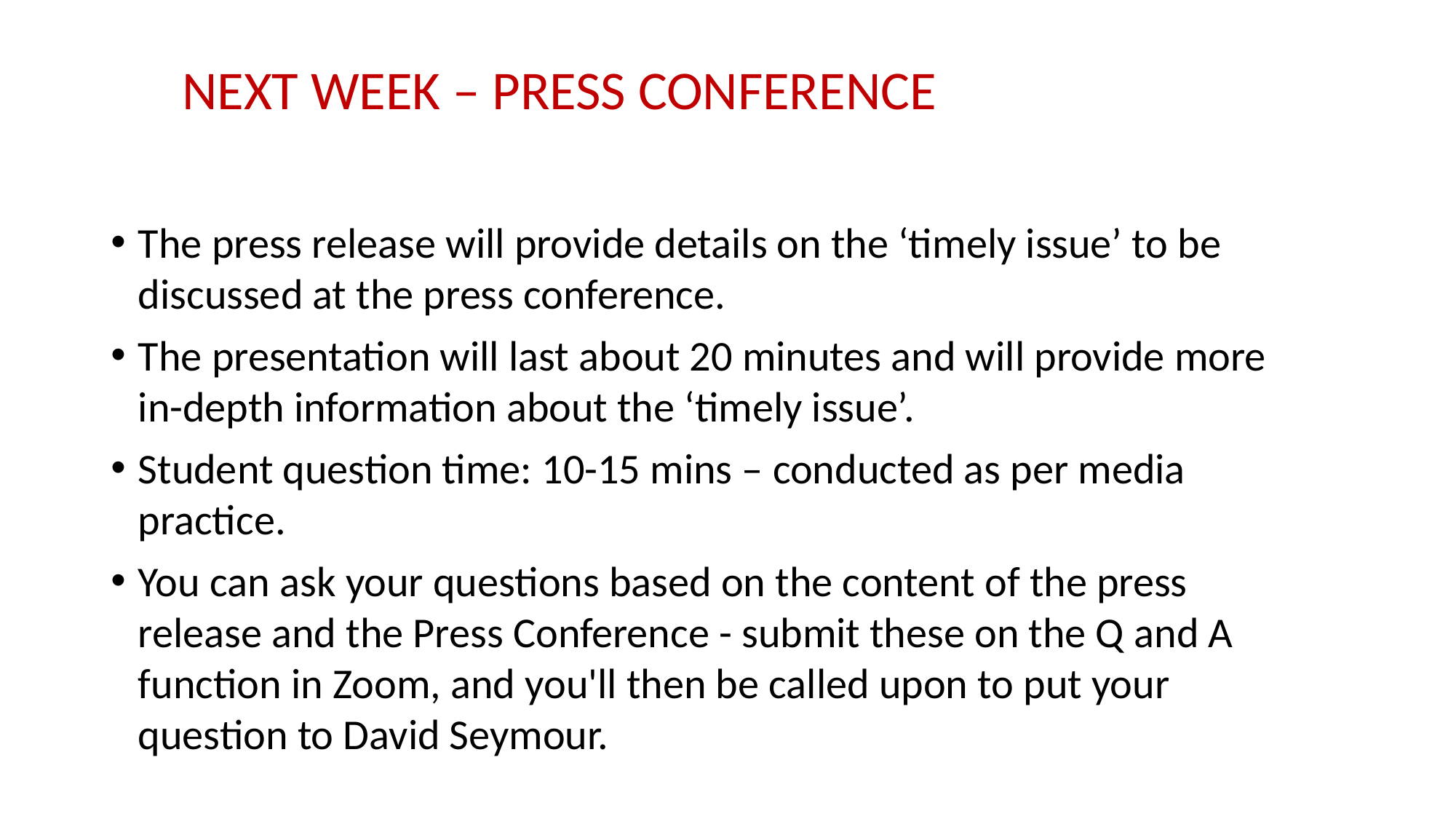

# NEXT WEEK – PRESS CONFERENCE
The press release will provide details on the ‘timely issue’ to be discussed at the press conference.
The presentation will last about 20 minutes and will provide more in-depth information about the ‘timely issue’.
Student question time: 10-15 mins – conducted as per media practice.
You can ask your questions based on the content of the press release and the Press Conference - submit these on the Q and A function in Zoom, and you'll then be called upon to put your question to David Seymour.